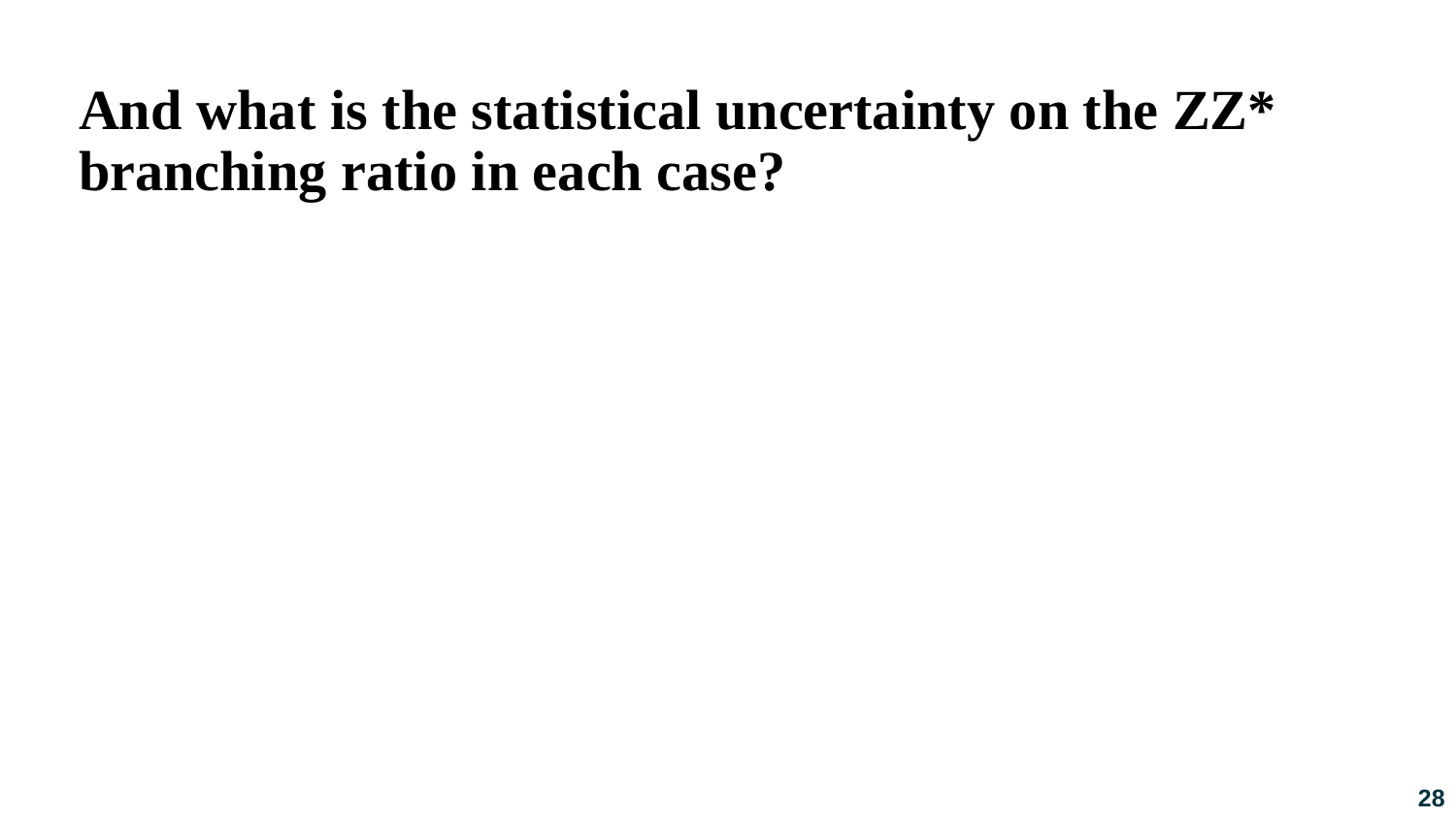

And what is the statistical uncertainty on the ZZ* branching ratio in each case?

28